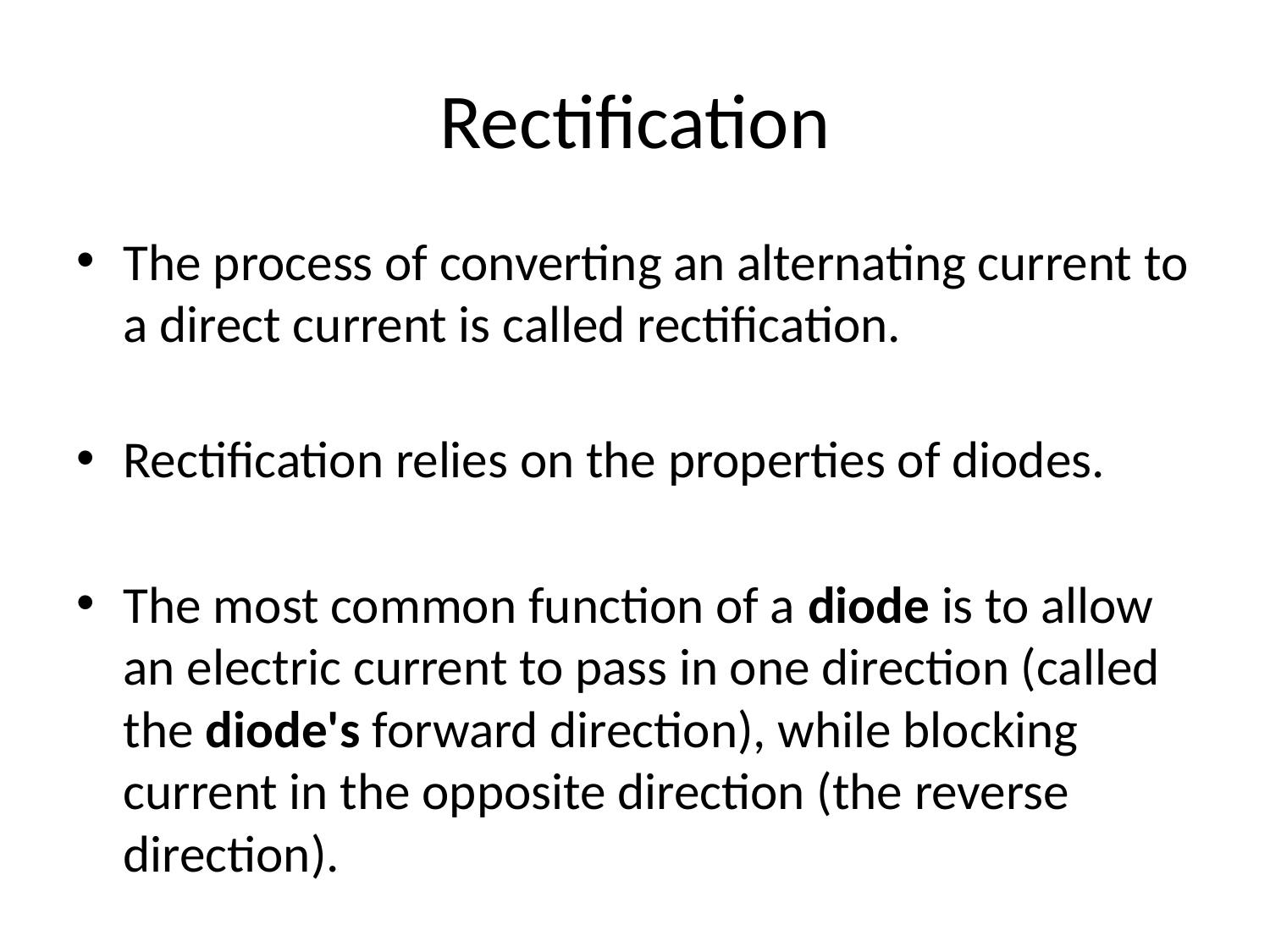

# Rectification
The process of converting an alternating current to a direct current is called rectification.
Rectification relies on the properties of diodes.

The most common function of a diode is to allow an electric current to pass in one direction (called the diode's forward direction), while blocking current in the opposite direction (the reverse direction).